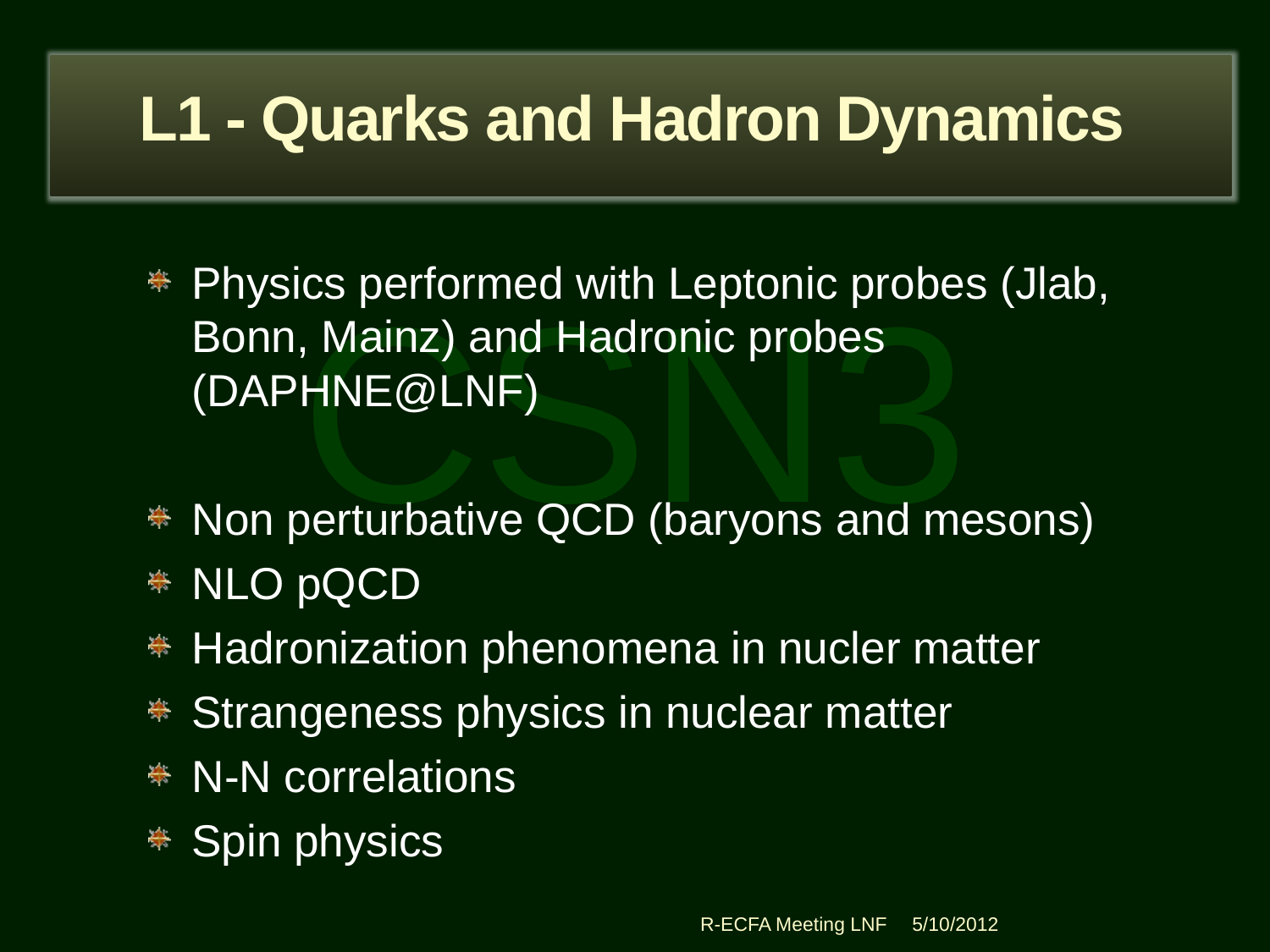

# L1 - Quarks and Hadron Dynamics
Physics performed with Leptonic probes (Jlab, Bonn, Mainz) and Hadronic probes (DAPHNE@LNF)

Non perturbative QCD (baryons and mesons)
NLO pQCD
Hadronization phenomena in nucler matter
Strangeness physics in nuclear matter
N-N correlations
Spin physics
R-ECFA Meeting LNF
5/10/2012